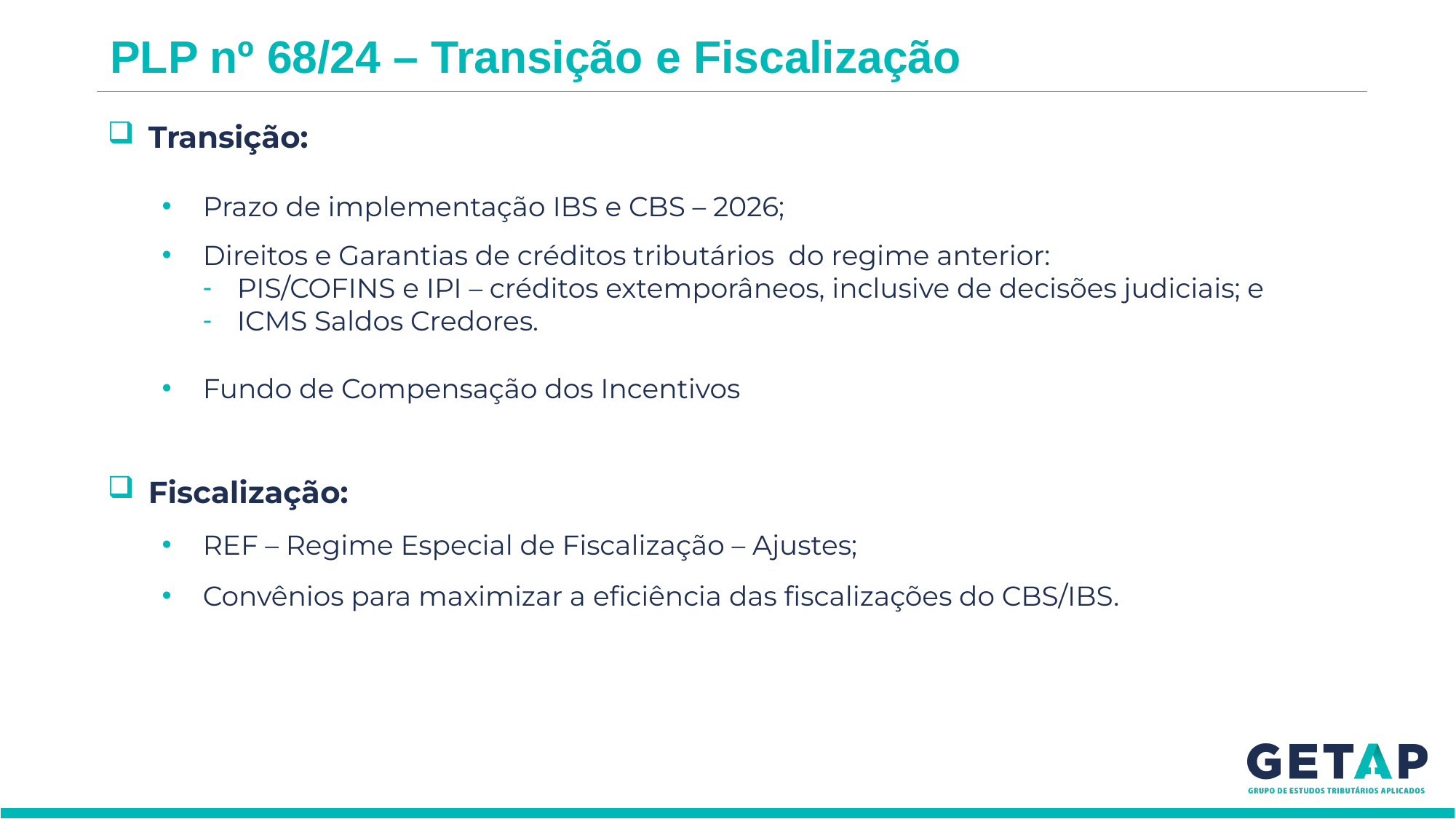

PLP nº 68/24 – Transição e Fiscalização
Transição:
Prazo de implementação IBS e CBS – 2026;
Direitos e Garantias de créditos tributários  do regime anterior:
PIS/COFINS e IPI – créditos extemporâneos, inclusive de decisões judiciais; e
ICMS Saldos Credores.
Fundo de Compensação dos Incentivos

Fiscalização:
REF – Regime Especial de Fiscalização – Ajustes;
Convênios para maximizar a eficiência das fiscalizações do CBS/IBS.